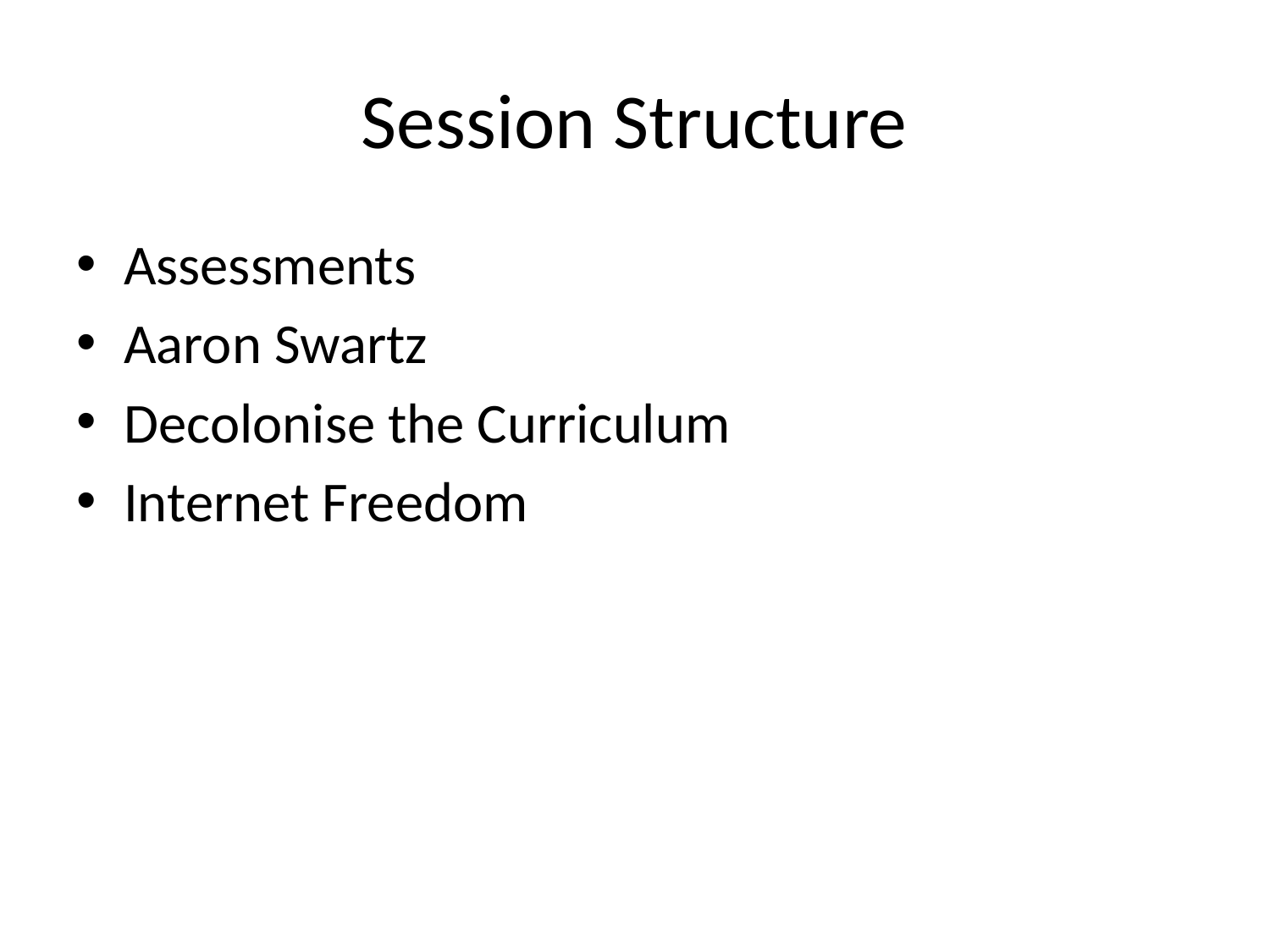

# Session Structure
Assessments
Aaron Swartz
Decolonise the Curriculum
Internet Freedom